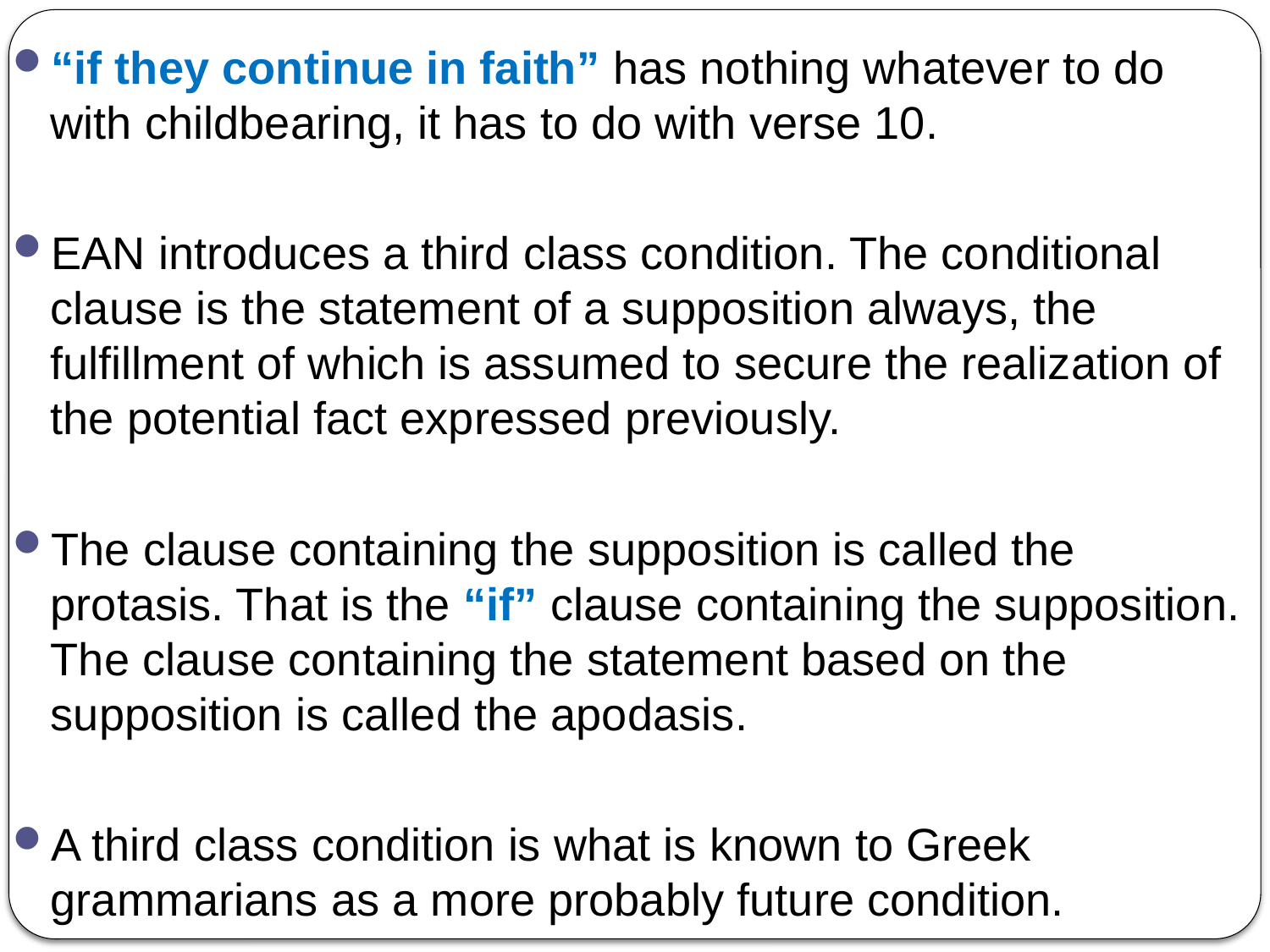

“if they continue in faith” has nothing whatever to do with childbearing, it has to do with verse 10.

EAN introduces a third class condition. The conditional clause is the statement of a supposition always, the fulfillment of which is assumed to secure the realization of the potential fact expressed previously.

The clause containing the supposition is called the protasis. That is the “if” clause containing the supposition. The clause containing the statement based on the supposition is called the apodasis.

A third class condition is what is known to Greek grammarians as a more probably future condition.